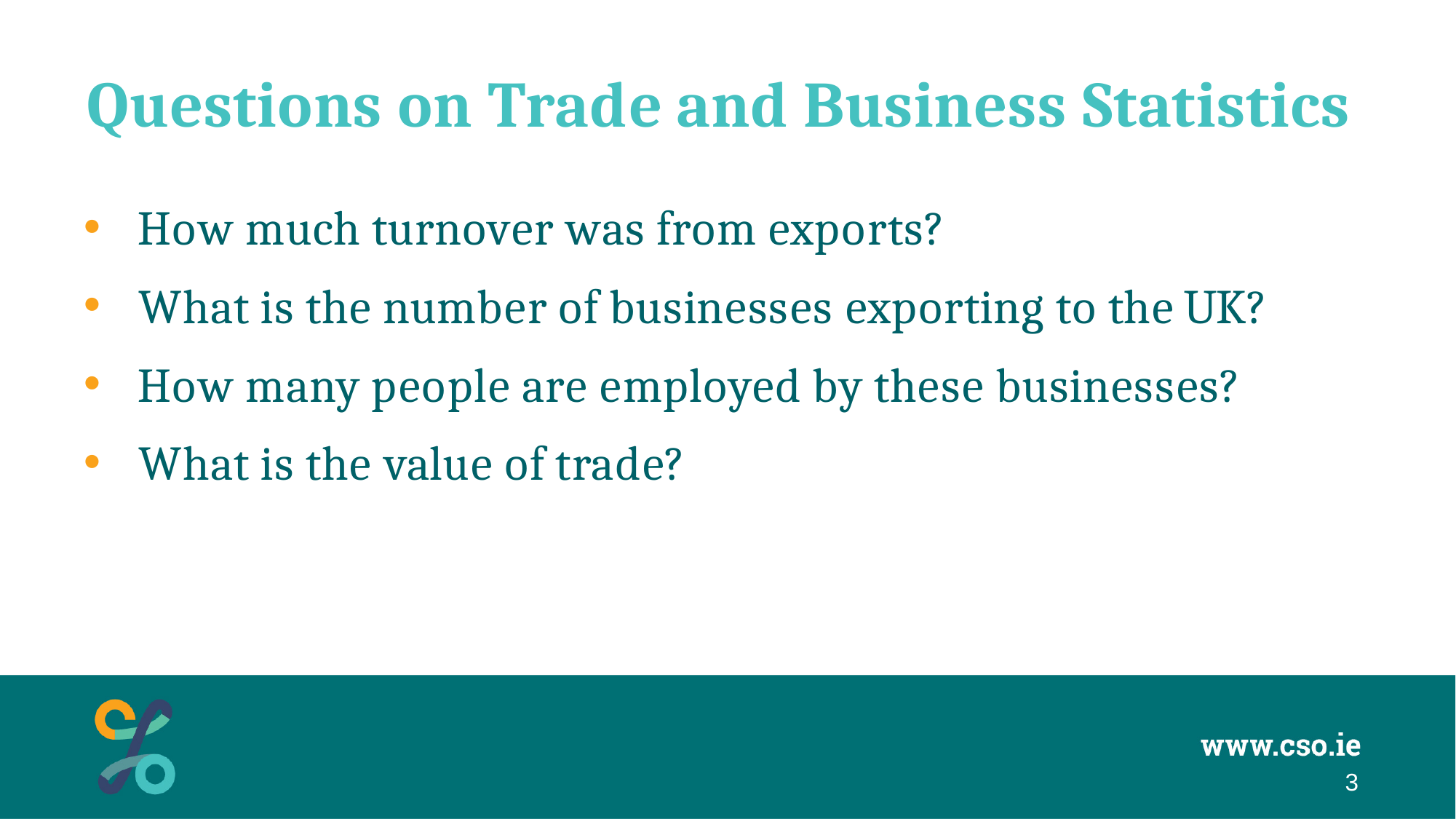

# Questions on Trade and Business Statistics
How much turnover was from exports?
What is the number of businesses exporting to the UK?
How many people are employed by these businesses?
What is the value of trade?
3